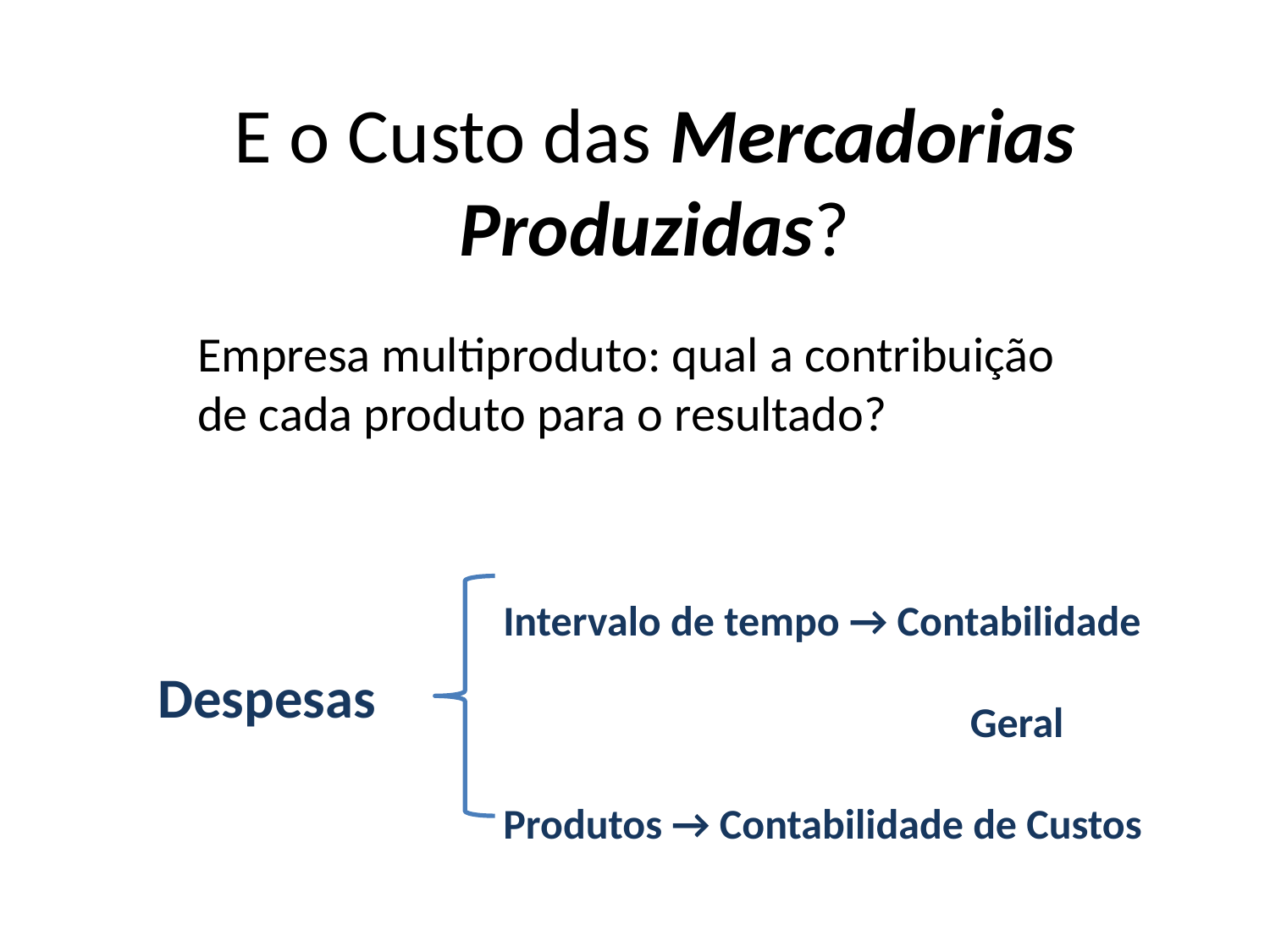

# E o Custo das Mercadorias Produzidas?
Empresa multiproduto: qual a contribuição de cada produto para o resultado?

Intervalo de tempo → Contabilidade
                                                 Geral

Produtos → Contabilidade de Custos
Despesas